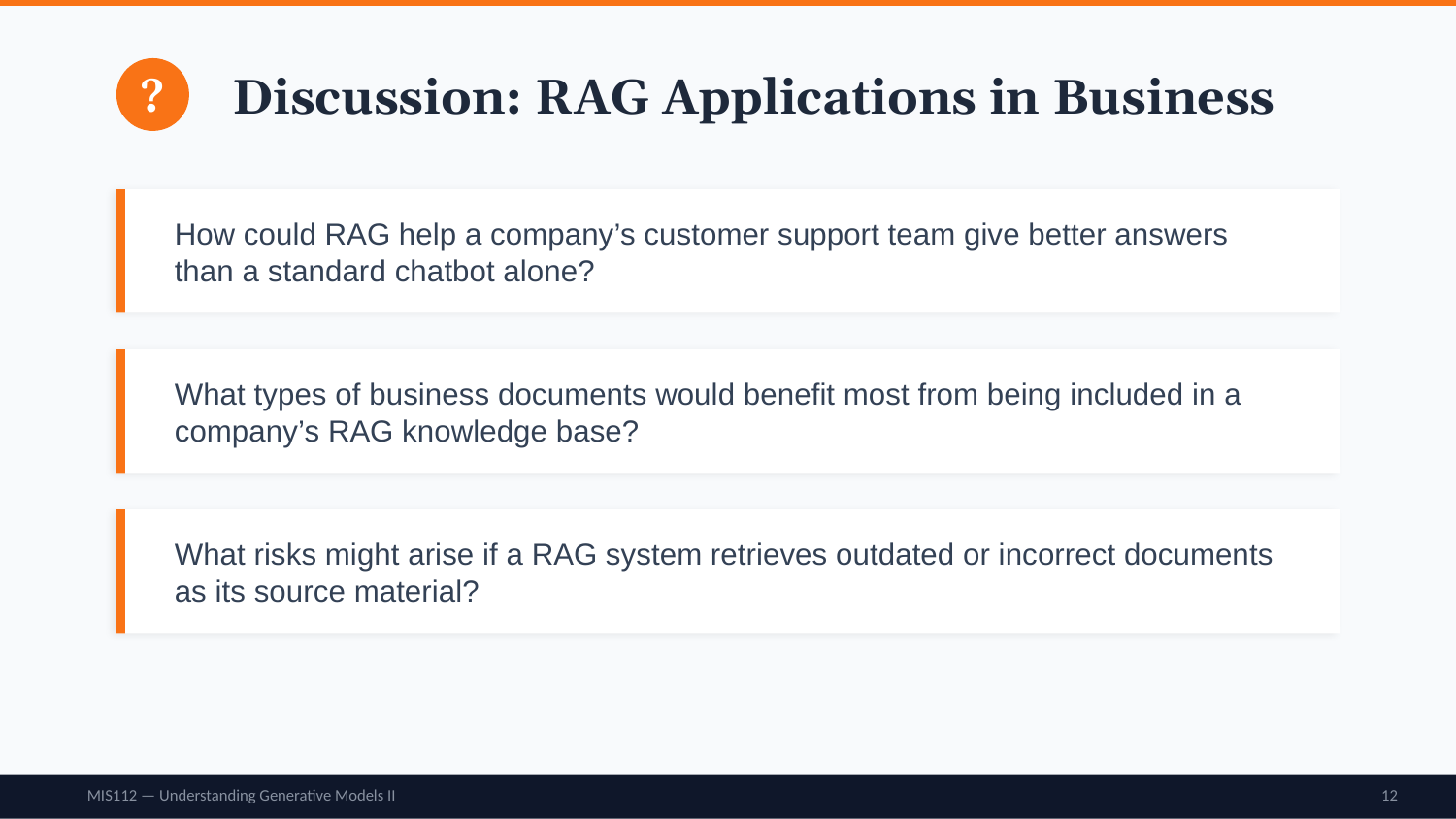

?
Discussion: RAG Applications in Business

How could RAG help a company’s customer support team give better answers than a standard chatbot alone?

What types of business documents would benefit most from being included in a company’s RAG knowledge base?

What risks might arise if a RAG system retrieves outdated or incorrect documents as its source material?

MIS112 — Understanding Generative Models II
12